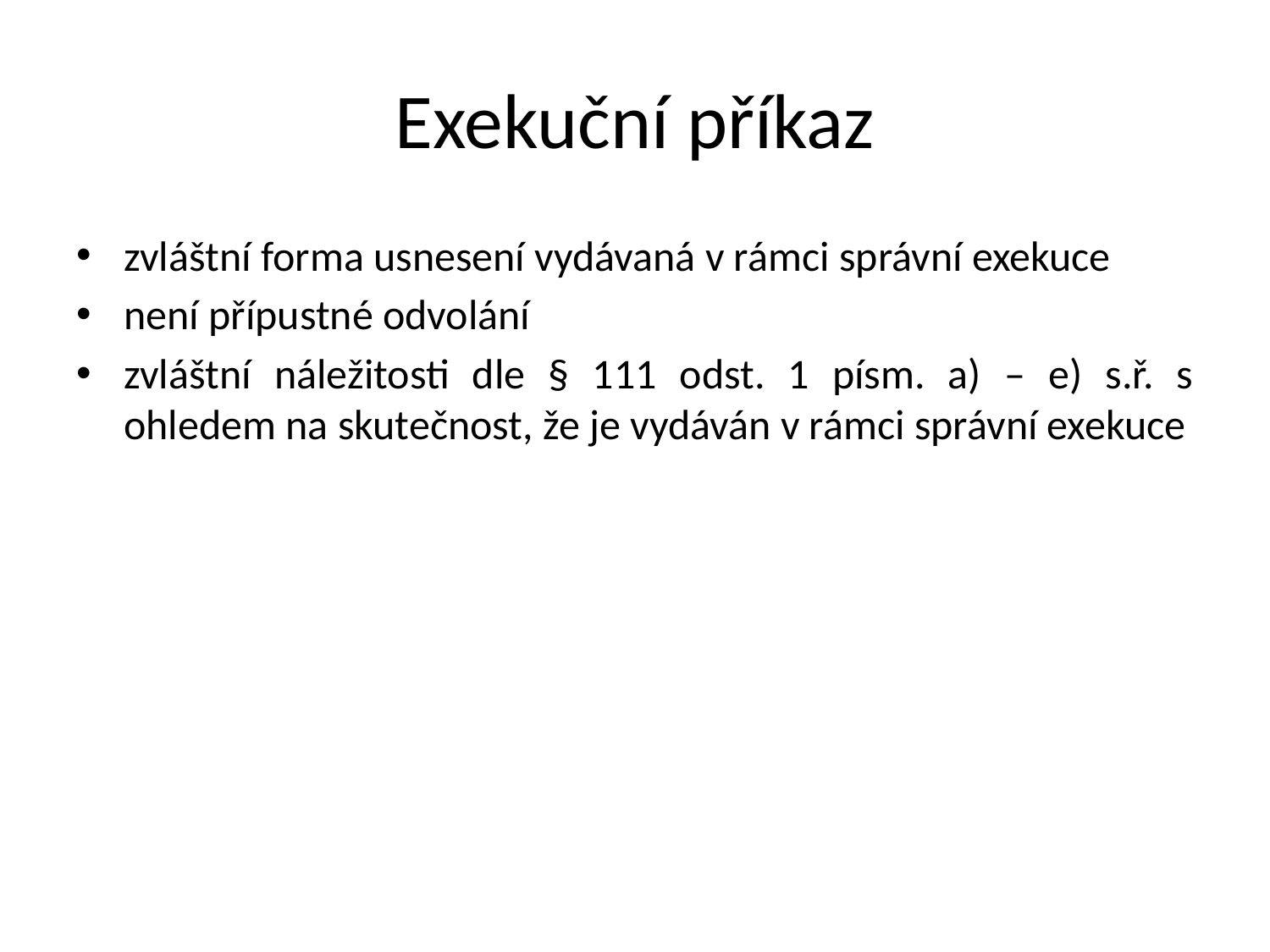

# Exekuční příkaz
zvláštní forma usnesení vydávaná v rámci správní exekuce
není přípustné odvolání
zvláštní náležitosti dle § 111 odst. 1 písm. a) – e) s.ř. s ohledem na skutečnost, že je vydáván v rámci správní exekuce